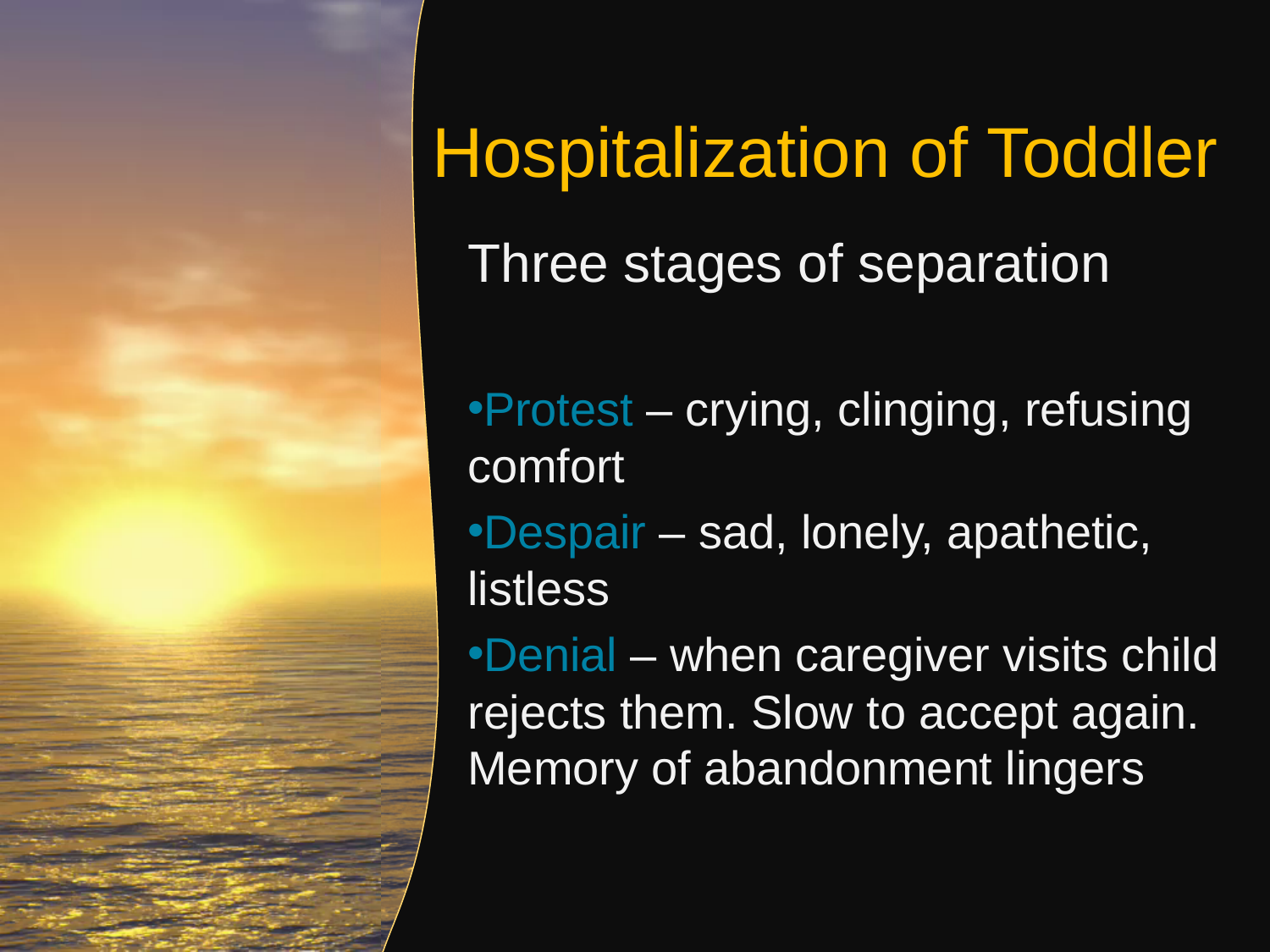

# Hospitalization of Toddler
Three stages of separation

Protest – crying, clinging, refusing comfort
Despair – sad, lonely, apathetic, listless
Denial – when caregiver visits child rejects them. Slow to accept again. Memory of abandonment lingers